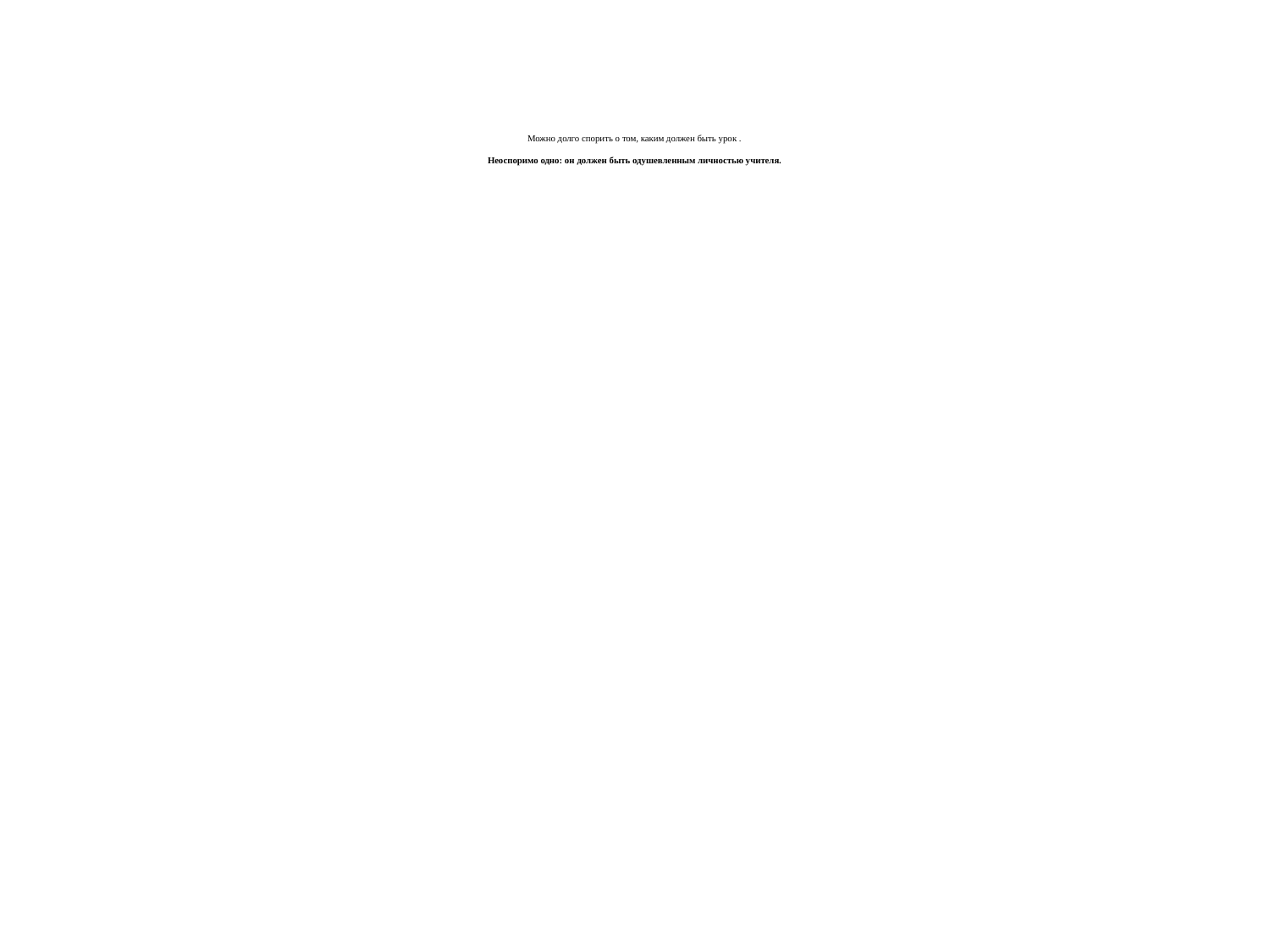

# Можно долго спорить о том, каким должен быть урок .   Неоспоримо одно: он должен быть одушевленным личностью учителя.